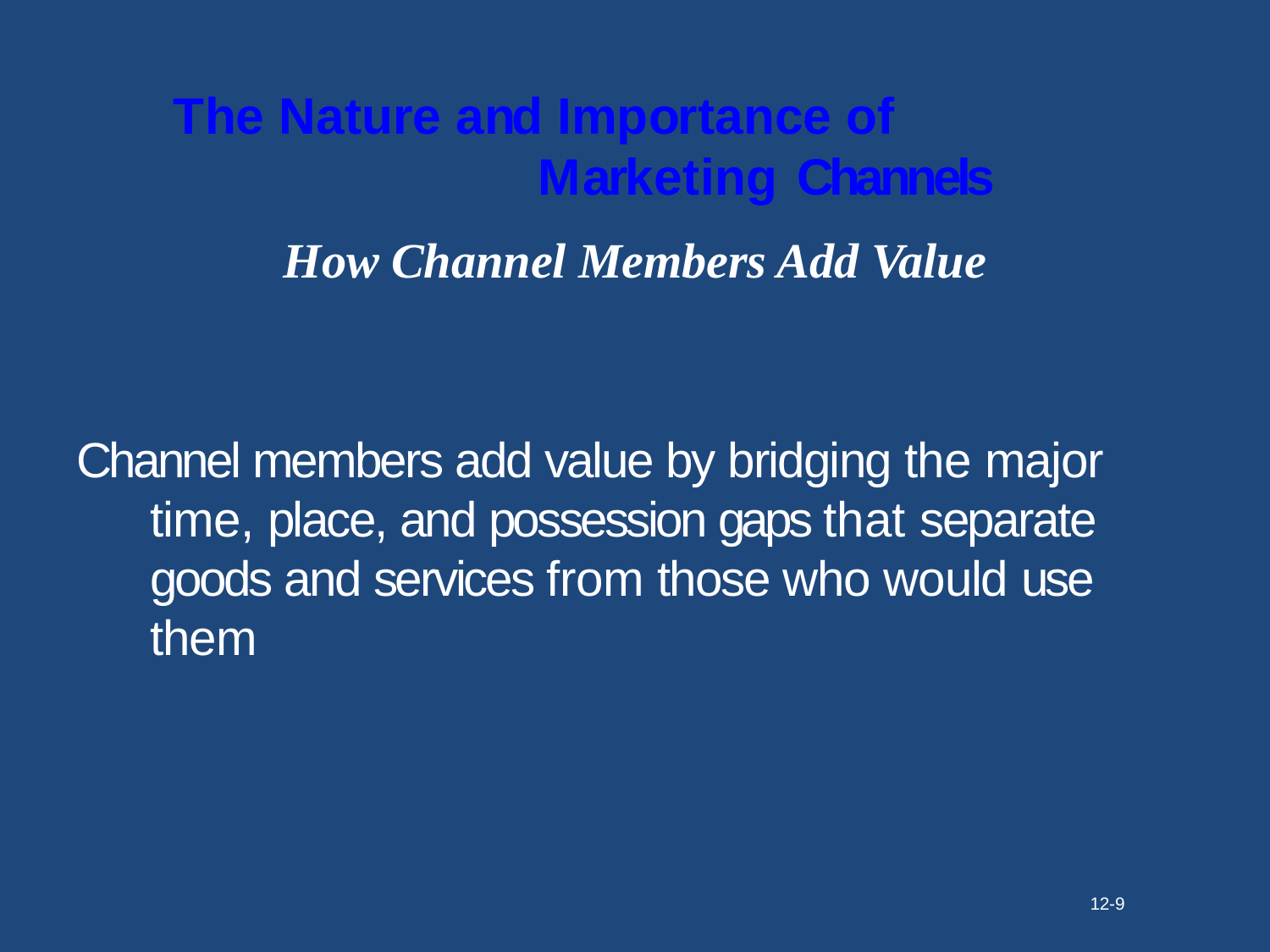

# The Nature and Importance of	Marketing  Channels
How Channel Members Add Value

Channel members add value by bridging the major  time, place, and possession gaps that separate  goods and services from those who would use them
12-9